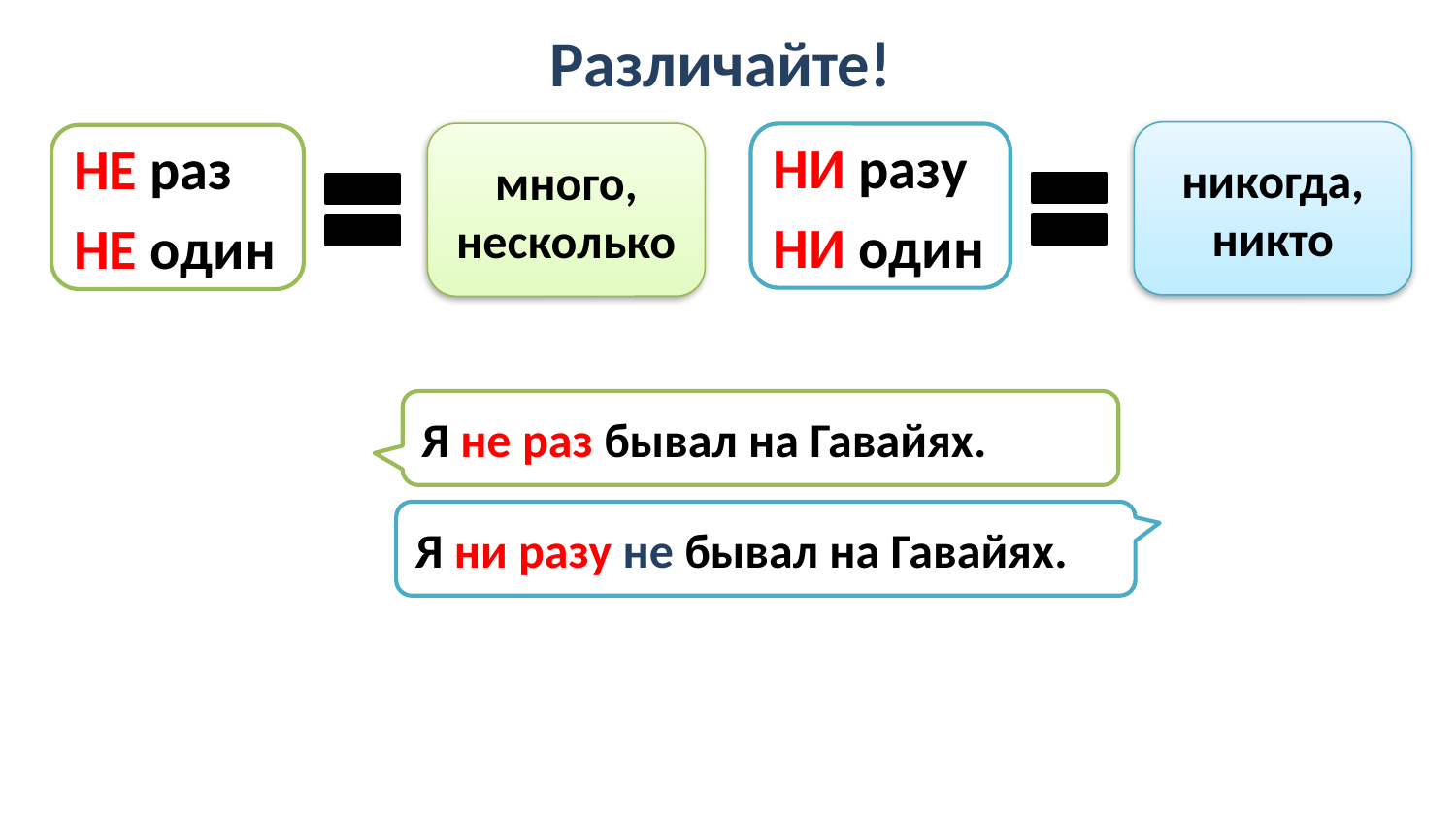

Различайте!

никогда, никто
много, несколько
НИ разу
НИ один
НЕ раз
НЕ один

Я не раз бывал на Гавайях.
Я ни разу не бывал на Гавайях.